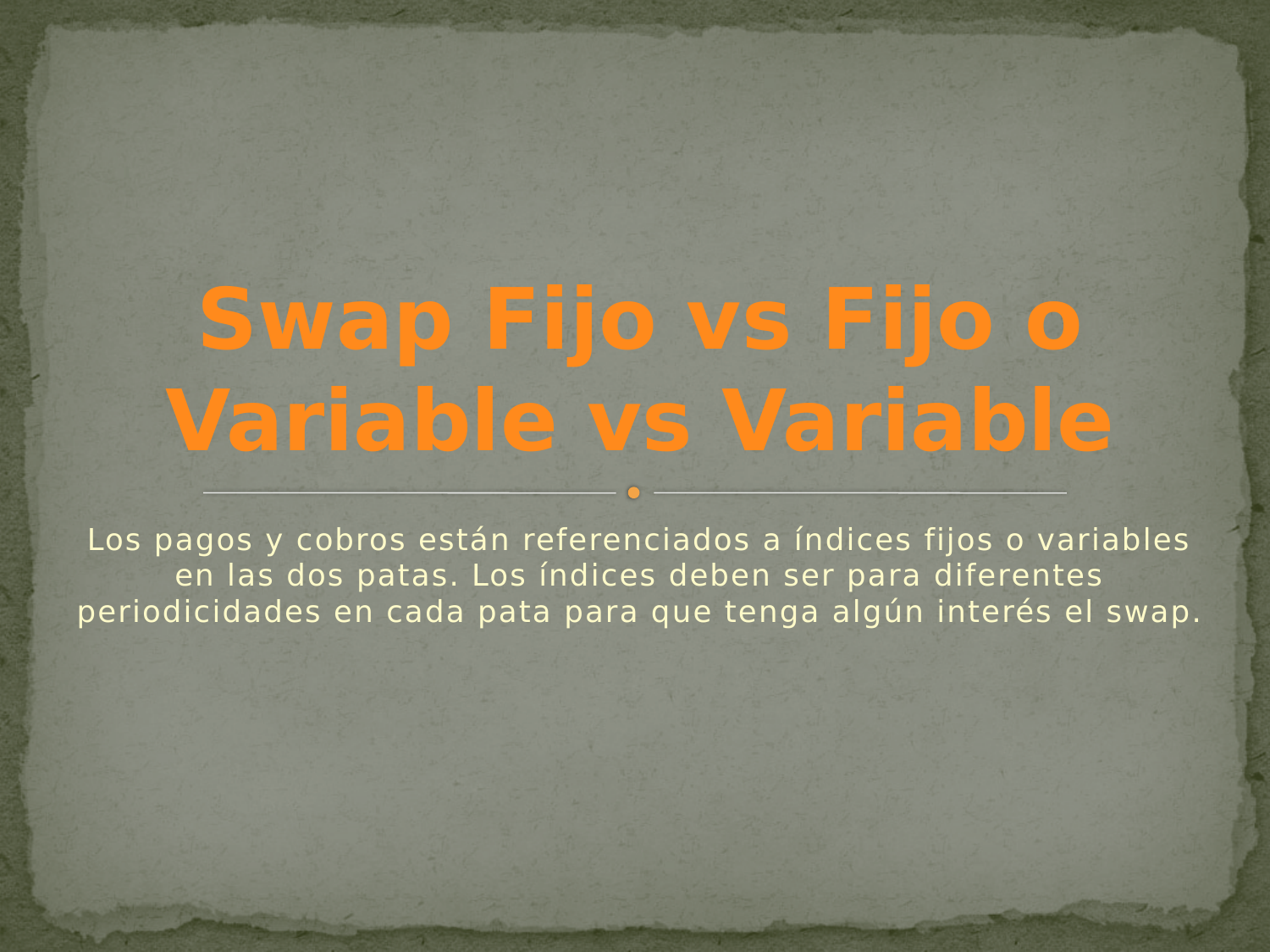

# Swap Fijo vs Fijo o Variable vs Variable
Los pagos y cobros están referenciados a índices fijos o variables en las dos patas. Los índices deben ser para diferentes periodicidades en cada pata para que tenga algún interés el swap.